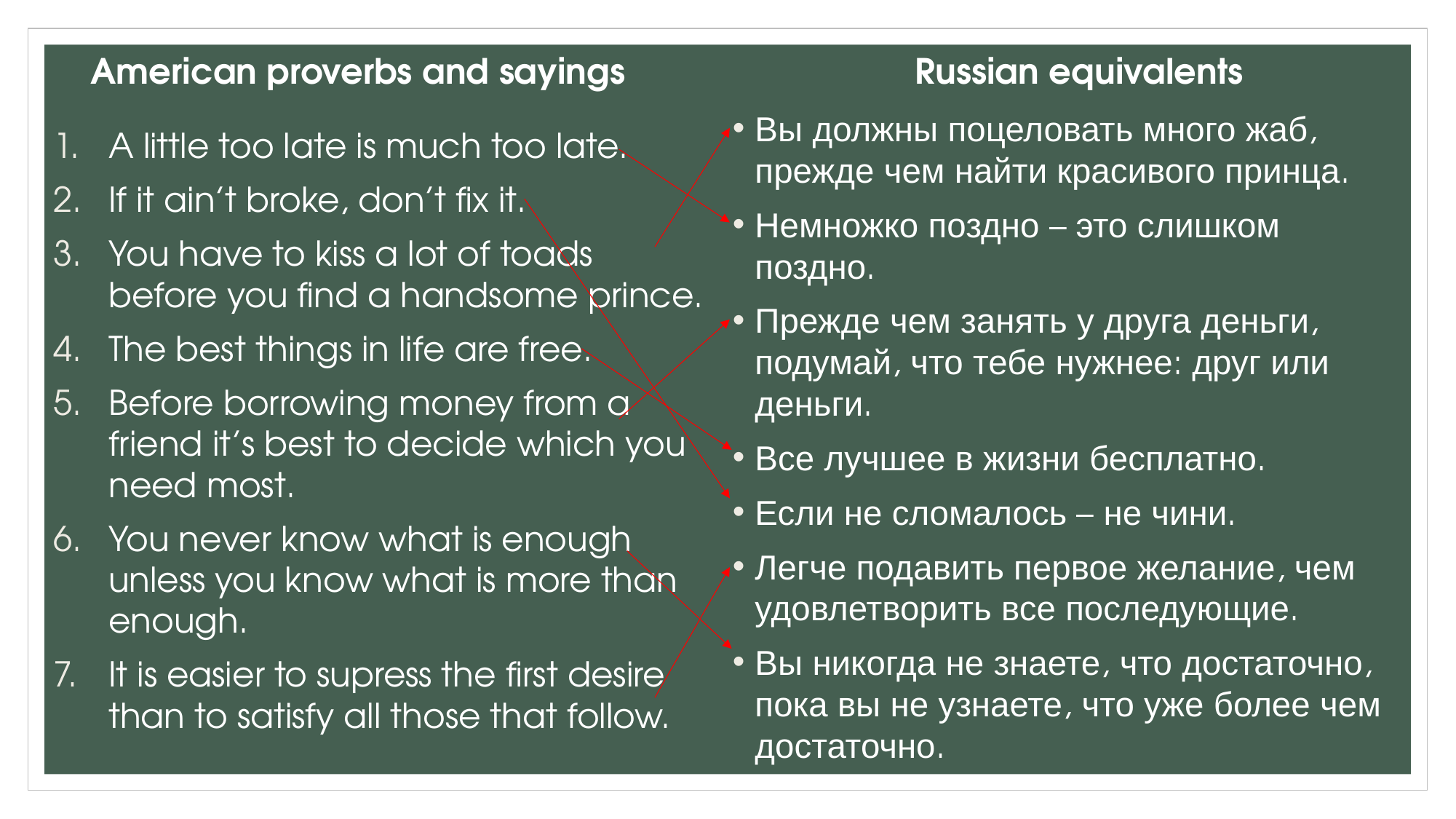

American proverbs and sayings
Russian equivalents
Вы должны поцеловать много жаб, прежде чем найти красивого принца.
Немножко поздно – это слишком поздно.
Прежде чем занять у друга деньги, подумай, что тебе нужнее: друг или деньги.
Все лучшее в жизни бесплатно.
Если не сломалось – не чини.
Легче подавить первое желание, чем удовлетворить все последующие.
Вы никогда не знаете, что достаточно, пока вы не узнаете, что уже более чем достаточно.

A little too late is much too late.
If it ain’t broke, don’t fix it.
You have to kiss a lot of toads before you find a handsome prince.
The best things in life are free.
Before borrowing money from a friend it’s best to decide which you need most.
You never know what is enough unless you know what is more than enough.
It is easier to supress the first desire than to satisfy all those that follow.